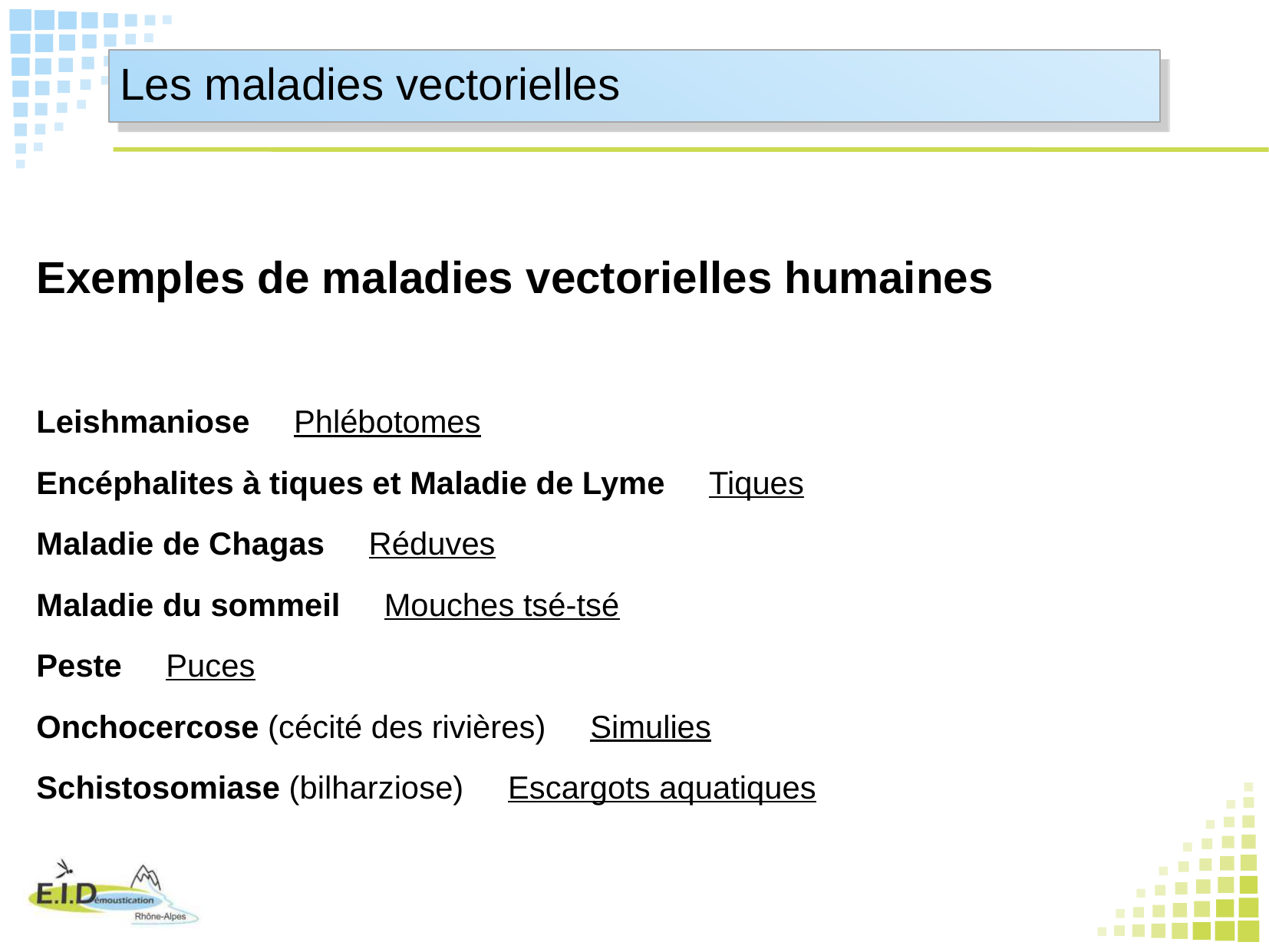

Les maladies vectorielles
Exemples de maladies vectorielles humaines

Leishmaniose     Phlébotomes
Encéphalites à tiques et Maladie de Lyme     Tiques
Maladie de Chagas     Réduves
Maladie du sommeil     Mouches tsé-tsé
Peste     Puces
Onchocercose (cécité des rivières)     Simulies
Schistosomiase (bilharziose)     Escargots aquatiques